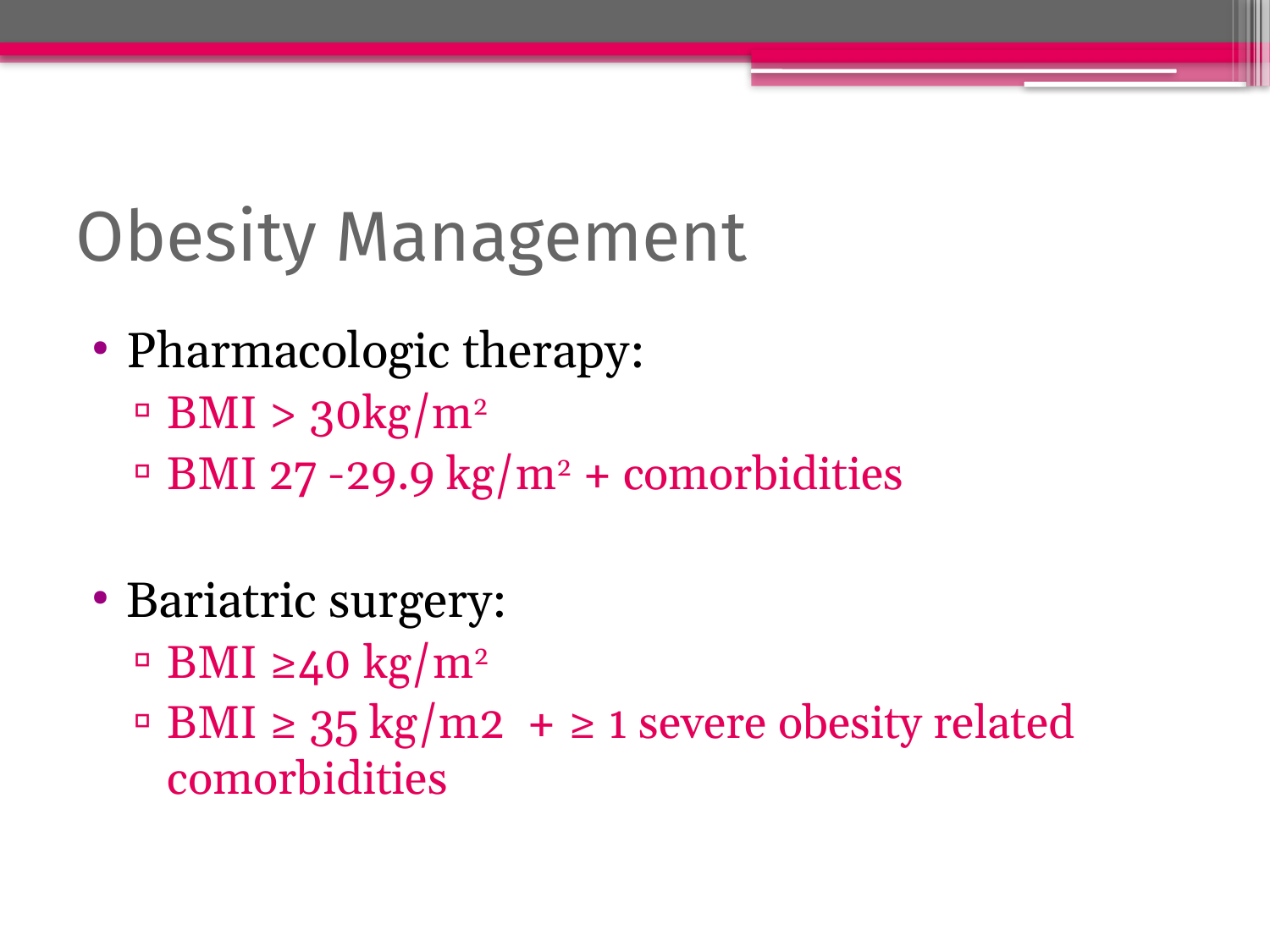

# Obesity Management
Pharmacologic therapy:
BMI > 30kg/m2
BMI 27 -29.9 kg/m2 + comorbidities

Bariatric surgery:
BMI ≥40 kg/m2
BMI ≥ 35 kg/m2  + ≥ 1 severe obesity related comorbidities